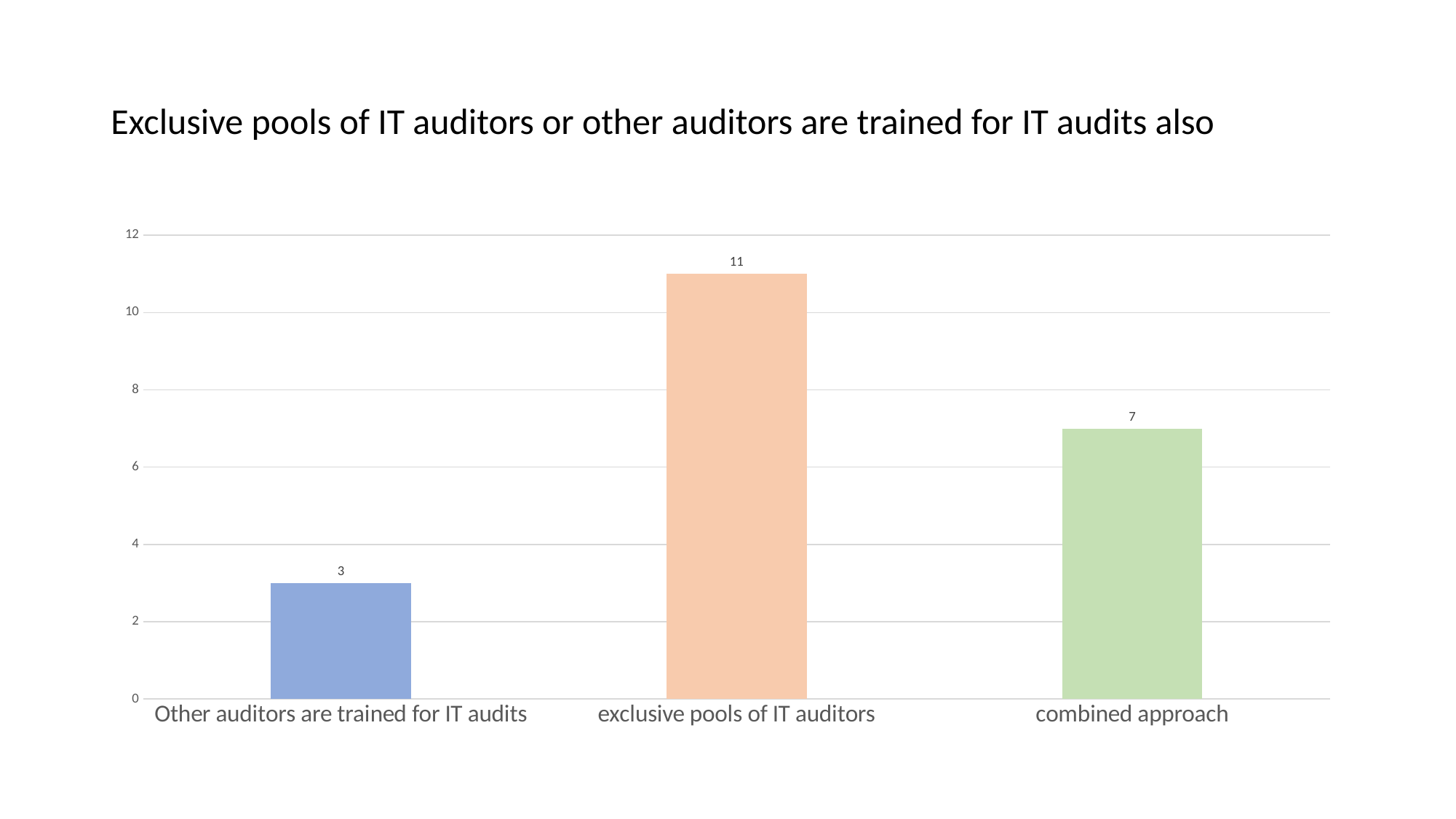

# Exclusive pools of IT auditors or other auditors are trained for IT audits also

### Chart

| Category | Total |
|---|---|
| Other auditors are trained for IT audits | 3.0 |
| exclusive pools of IT auditors | 11.0 |
| combined approach | 7.0 |